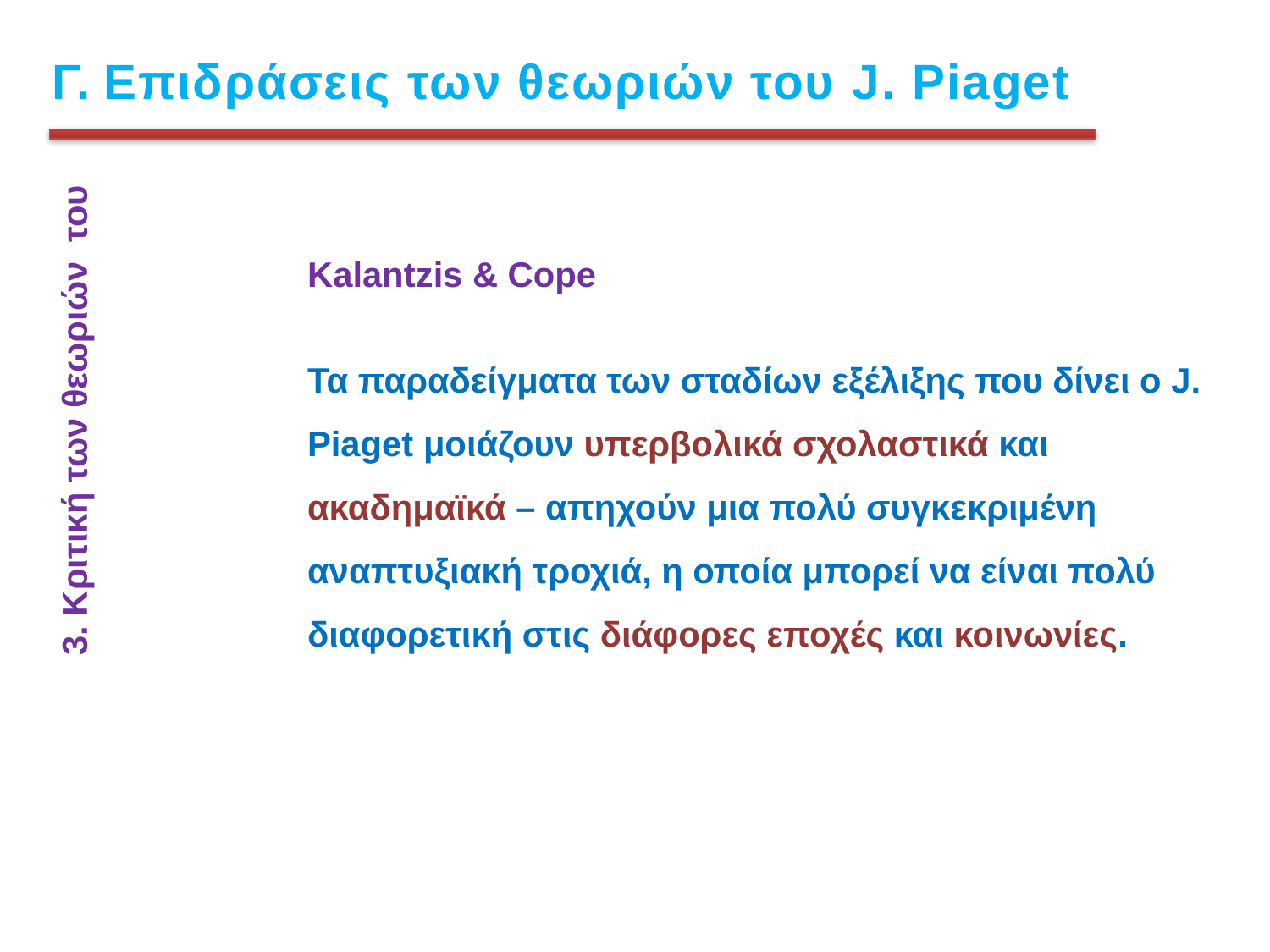

Γ. Επιδράσεις των θεωριών του J. Piaget

Kalantzis & Cope
Τα παραδείγματα των σταδίων εξέλιξης που δίνει ο J. Piaget μοιάζουν υπερβολικά σχολαστικά και ακαδημαϊκά – απηχούν μια πολύ συγκεκριμένη αναπτυξιακή τροχιά, η οποία μπορεί να είναι πολύ διαφορετική στις διάφορες εποχές και κοινωνίες.
3. Κριτική των θεωριών  του
Σάββατο, 14 Δεκεμβρίου 2024,
26